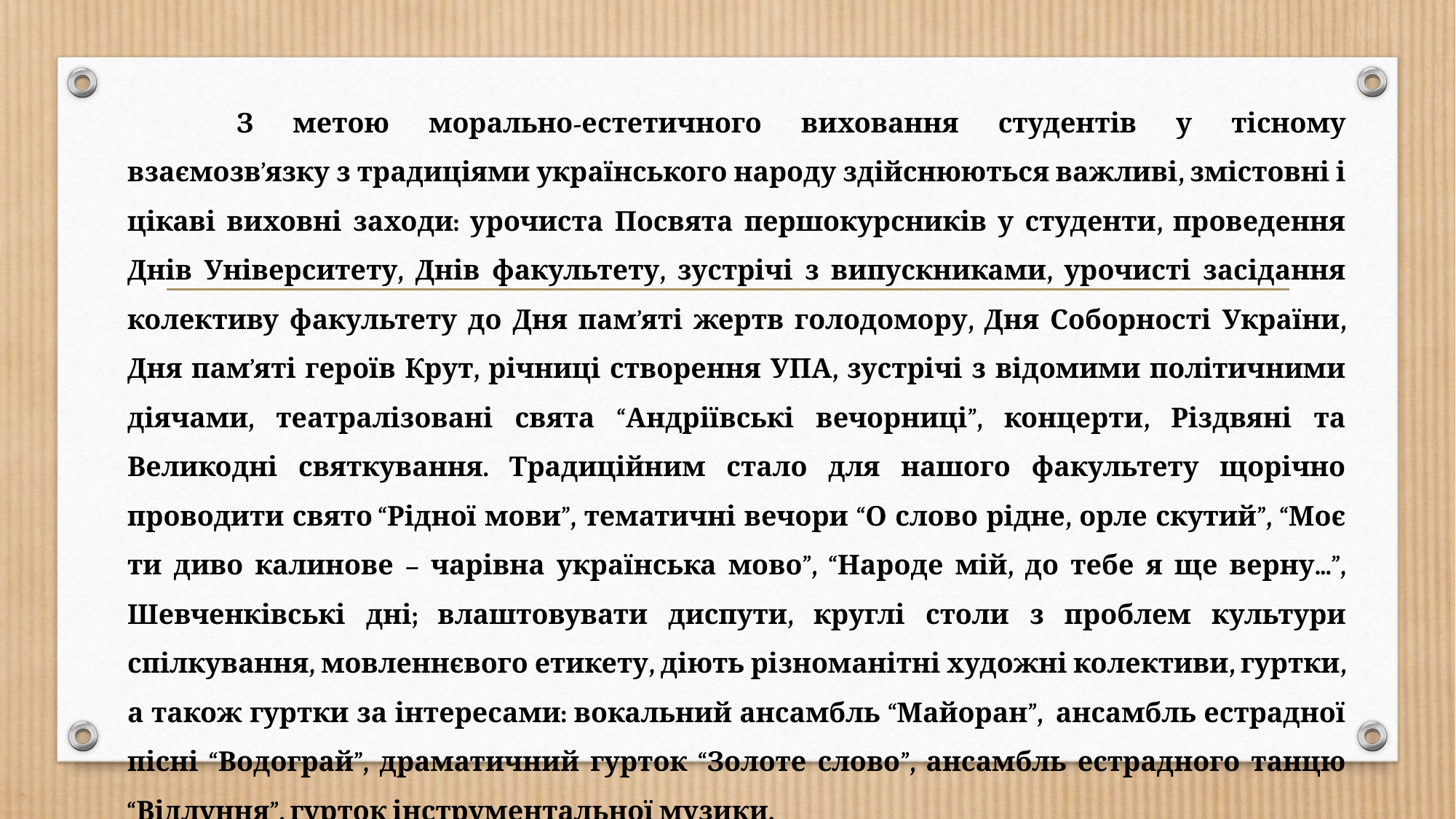

З метою морально-естетичного виховання студентів у тісному взаємозв’язку з традиціями українського народу здійснюються важливі, змістовні і цікаві виховні заходи: урочиста Посвята першокурсників у студенти, проведення Днів Університету, Днів факультету, зустрічі з випускниками, урочисті засідання колективу факультету до Дня пам’яті жертв голодомору, Дня Соборності України, Дня пам’яті героїв Крут, річниці створення УПА, зустрічі з відомими політичними діячами, театралізовані свята “Андріївські вечорниці”, концерти, Різдвяні та Великодні святкування. Традиційним стало для нашого факультету щорічно проводити свято “Рідної мови”, тематичні вечори “О слово рідне, орле скутий”, “Моє ти диво калинове – чарівна українська мово”, “Народе мій, до тебе я ще верну...”, Шевченківські дні; влаштовувати диспути, круглі столи з проблем культури спілкування, мовленнєвого етикету, діють різноманітні художні колективи, гуртки, а також гуртки за інтересами: вокальний ансамбль “Майоран”,  ансамбль естрадної пісні “Водограй”, драматичний гурток “Золоте слово”, ансамбль естрадного танцю “Відлуння”, гурток інструментальної музики.